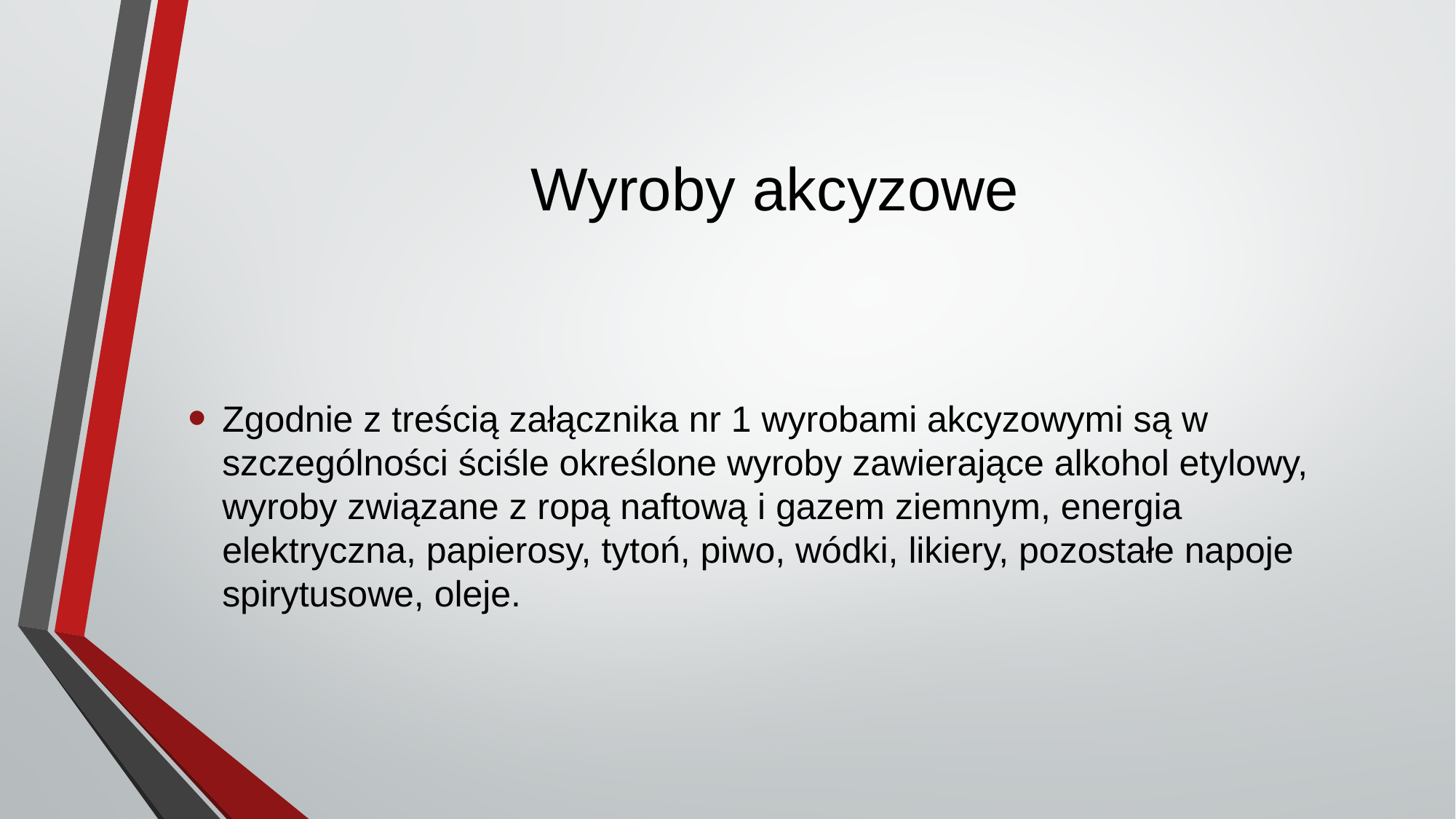

# Wyroby akcyzowe
Zgodnie z treścią załącznika nr 1 wyrobami akcyzowymi są w szczególności ściśle określone wyroby zawierające alkohol etylowy, wyroby związane z ropą naftową i gazem ziemnym, energia elektryczna, papierosy, tytoń, piwo, wódki, likiery, pozostałe napoje spirytusowe, oleje.